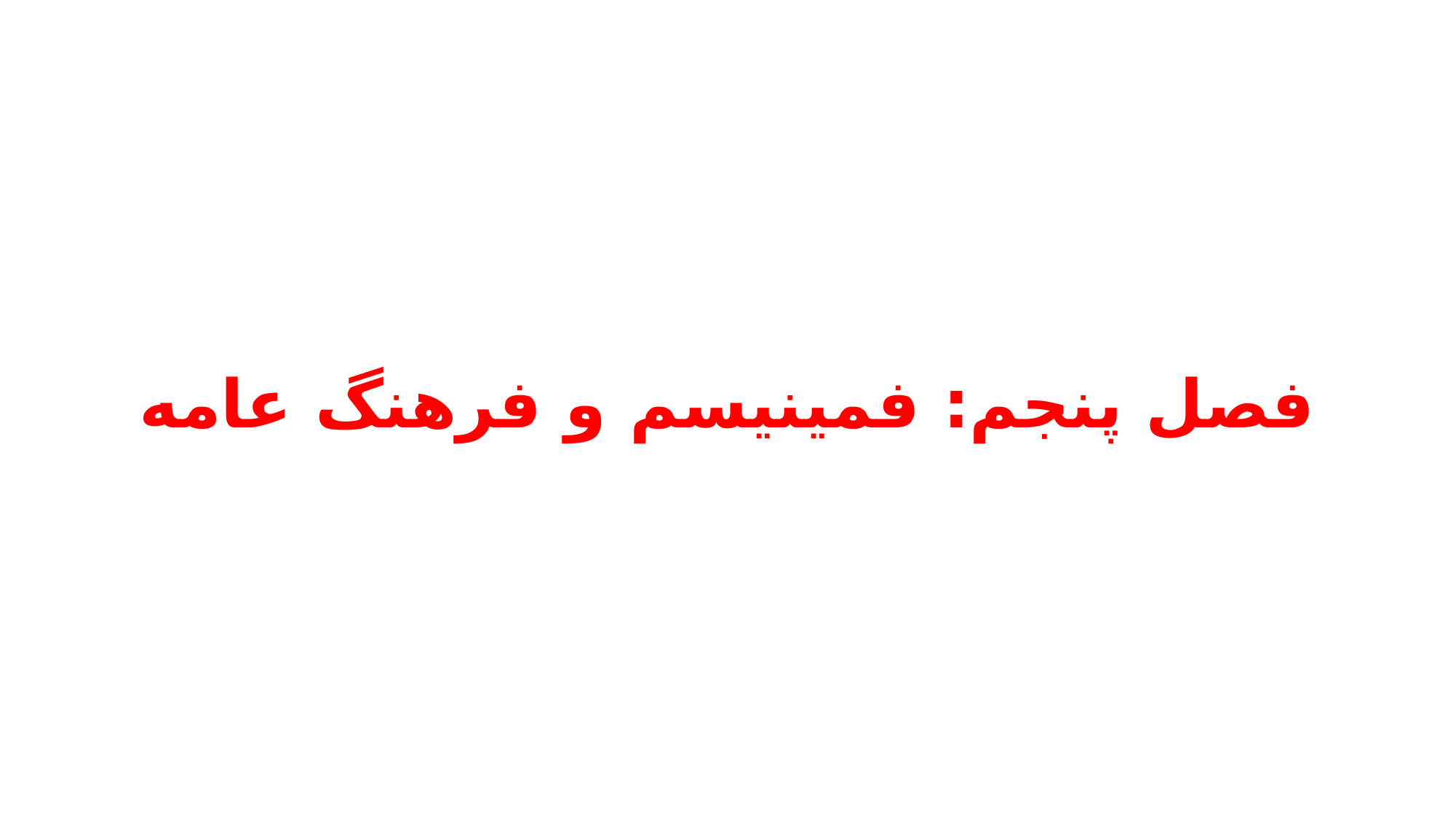

# فصل پنجم: فمینیسم و فرهنگ عامه